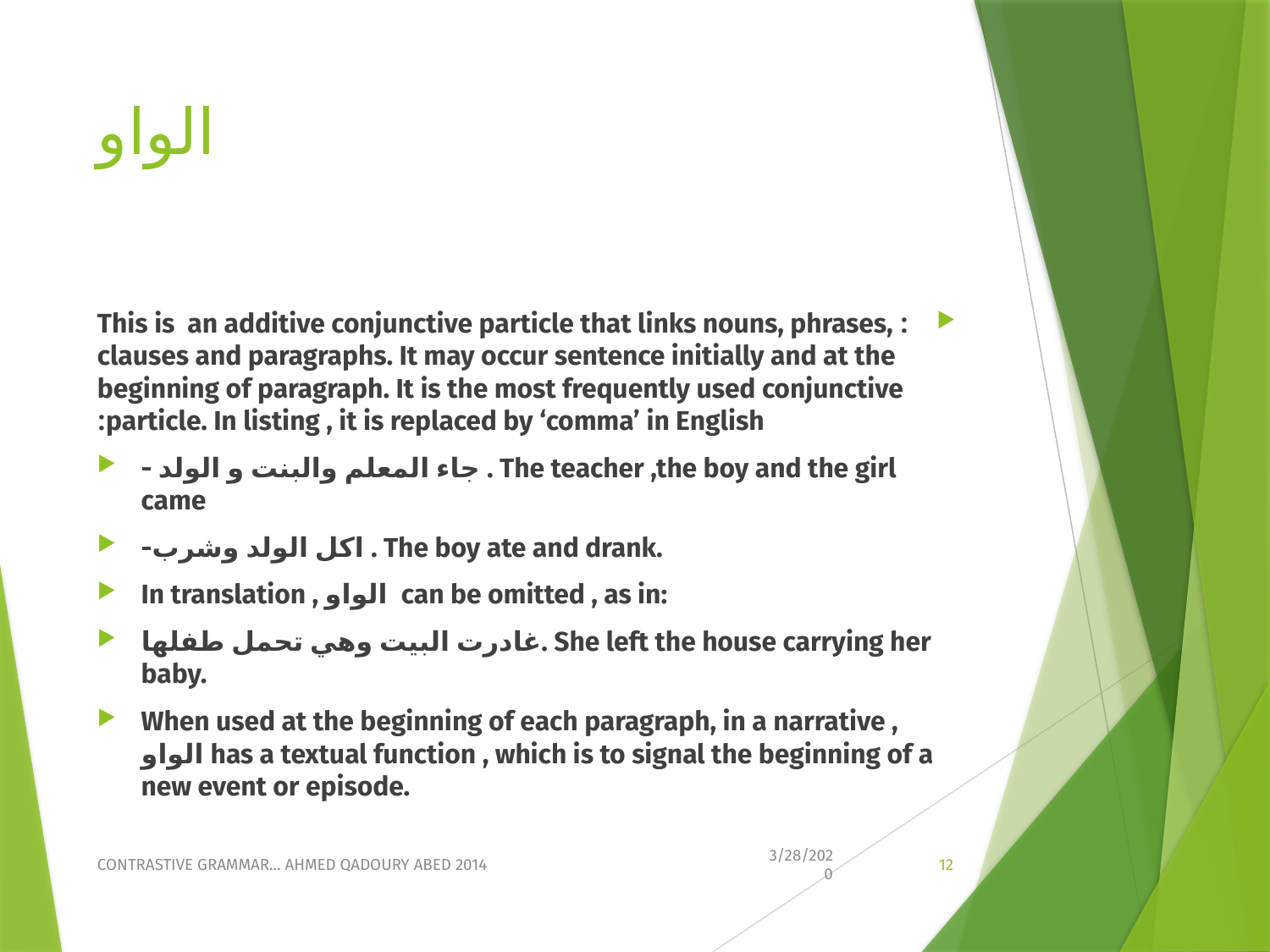

# الواو
: This is  an additive conjunctive particle that links nouns, phrases, clauses and paragraphs. It may occur sentence initially and at the beginning of paragraph. It is the most frequently used conjunctive particle. In listing , it is replaced by ‘comma’ in English:
- جاء المعلم والبنت و الولد . The teacher ,the boy and the girl came
-اكل الولد وشرب . The boy ate and drank.
In translation , الواو  can be omitted , as in:
غادرت البيت وهي تحمل طفلها. She left the house carrying her baby.
When used at the beginning of each paragraph, in a narrative , الواو has a textual function , which is to signal the beginning of a new event or episode.
CONTRASTIVE GRAMMAR... AHMED QADOURY ABED 2014
3/28/2020
12